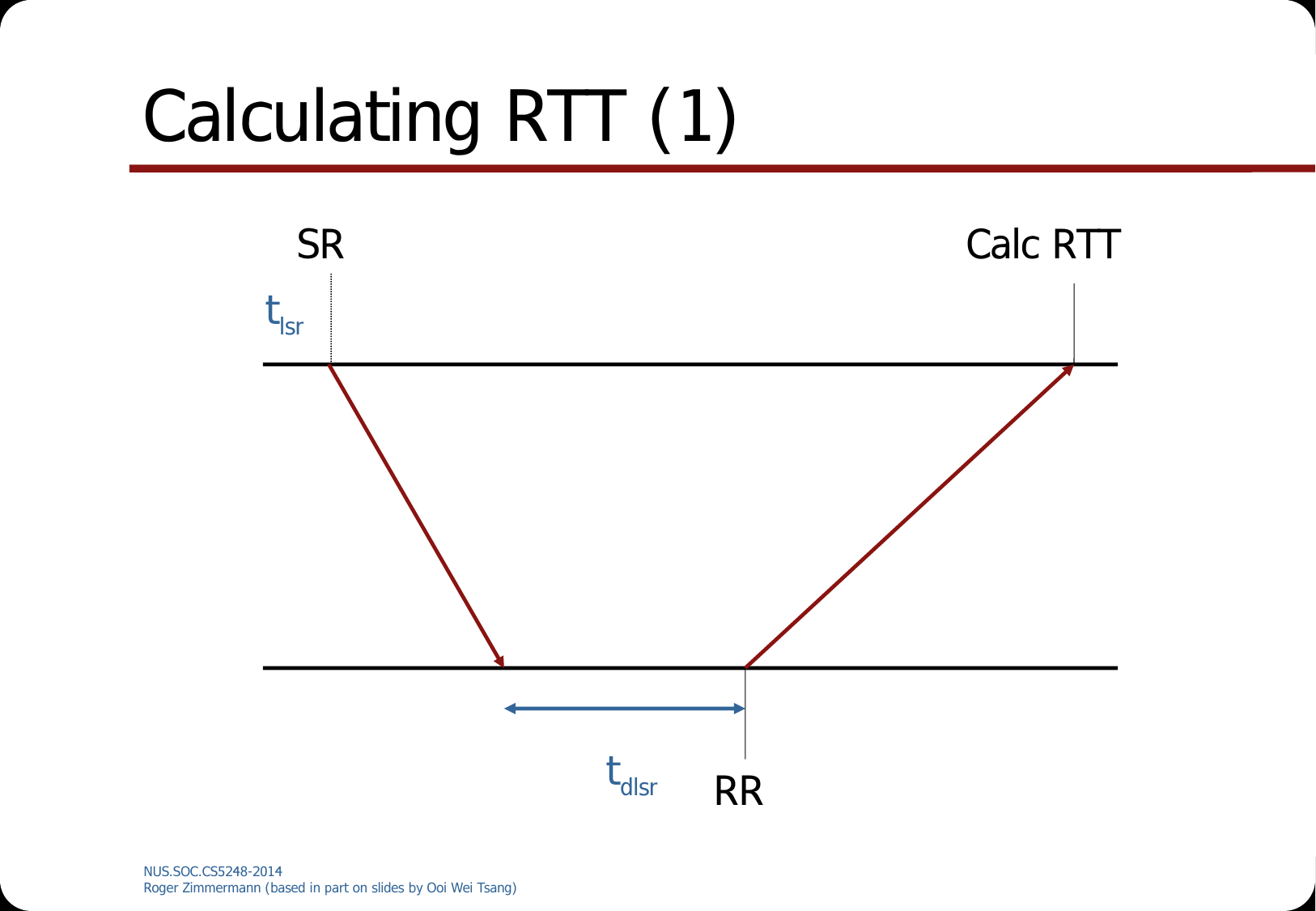

# Calculating RTT (1)
SR
Calc RTT

tlsr

tdlsr
RR

NUS.SOC.CS5248-2014
Roger Zimmermann (based in part on slides by Ooi Wei Tsang)